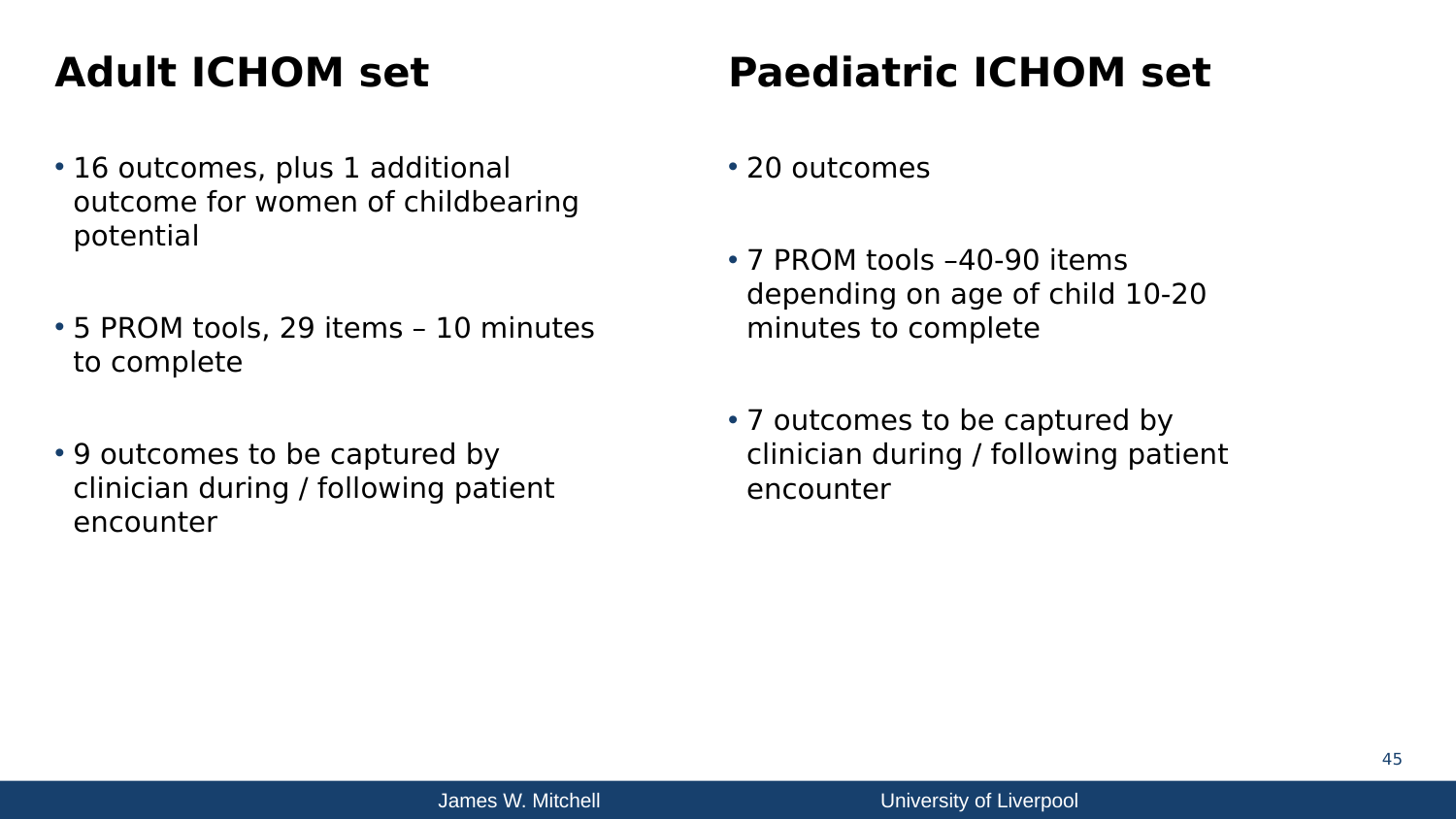

# Adult ICHOM set
Paediatric ICHOM set
20 outcomes

7 PROM tools –40-90 items depending on age of child 10-20 minutes to complete

7 outcomes to be captured by clinician during / following patient encounter

16 outcomes, plus 1 additional outcome for women of childbearing potential

5 PROM tools, 29 items – 10 minutes to complete

9 outcomes to be captured by clinician during / following patient encounter

45